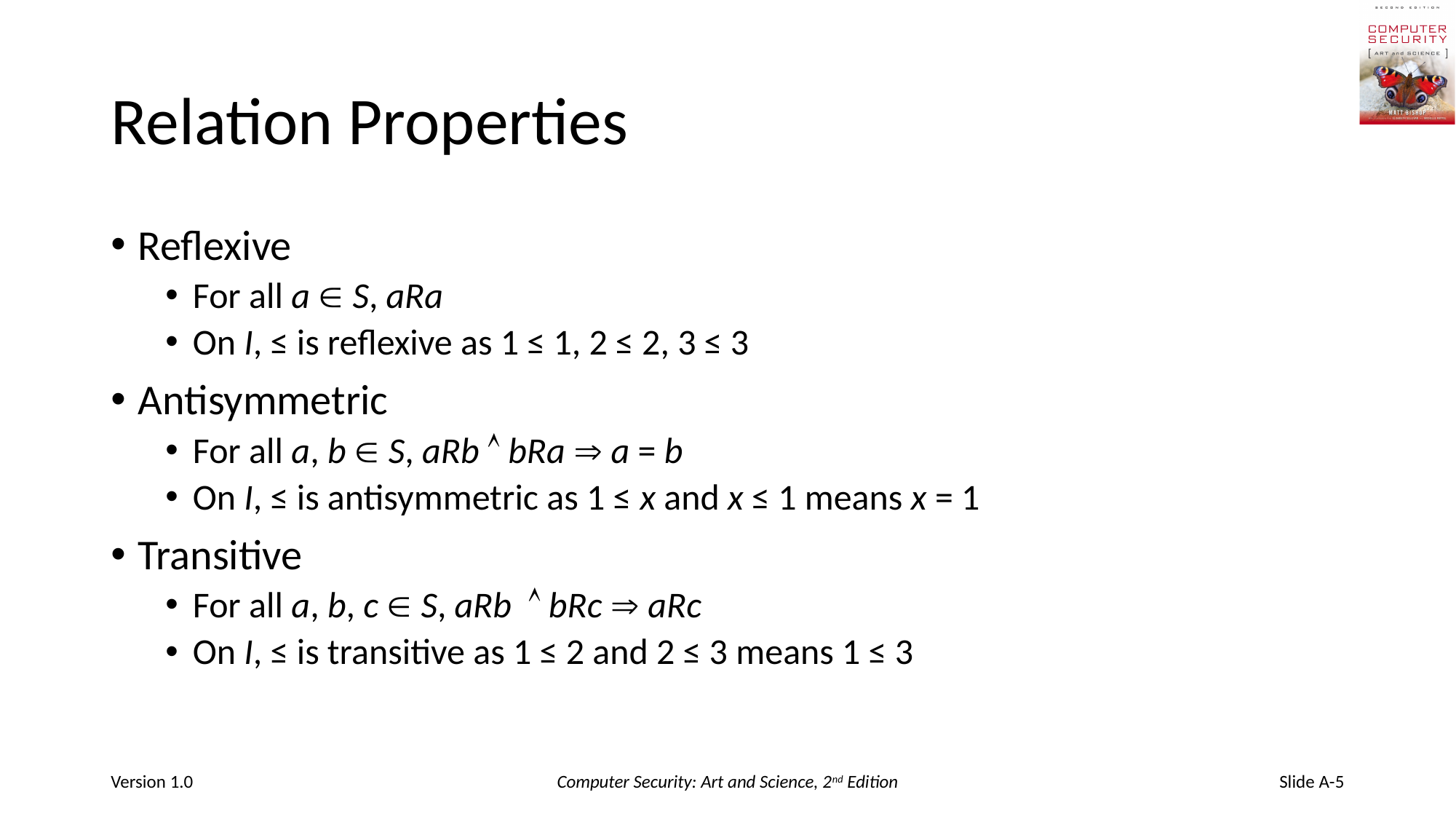

# Relation Properties
Reflexive
For all a ∈ S, aRa
On I, ≤ is reflexive as 1 ≤ 1, 2 ≤ 2, 3 ≤ 3
Antisymmetric
For all a, b ∈ S, aRb ∧ bRa ⇒ a = b
On I, ≤ is antisymmetric as 1 ≤ x and x ≤ 1 means x = 1
Transitive
For all a, b, c ∈ S, aRb  ∧ bRc ⇒ aRc
On I, ≤ is transitive as 1 ≤ 2 and 2 ≤ 3 means 1 ≤ 3
Version 1.0
Computer Security: Art and Science, 2nd Edition
Slide A-5